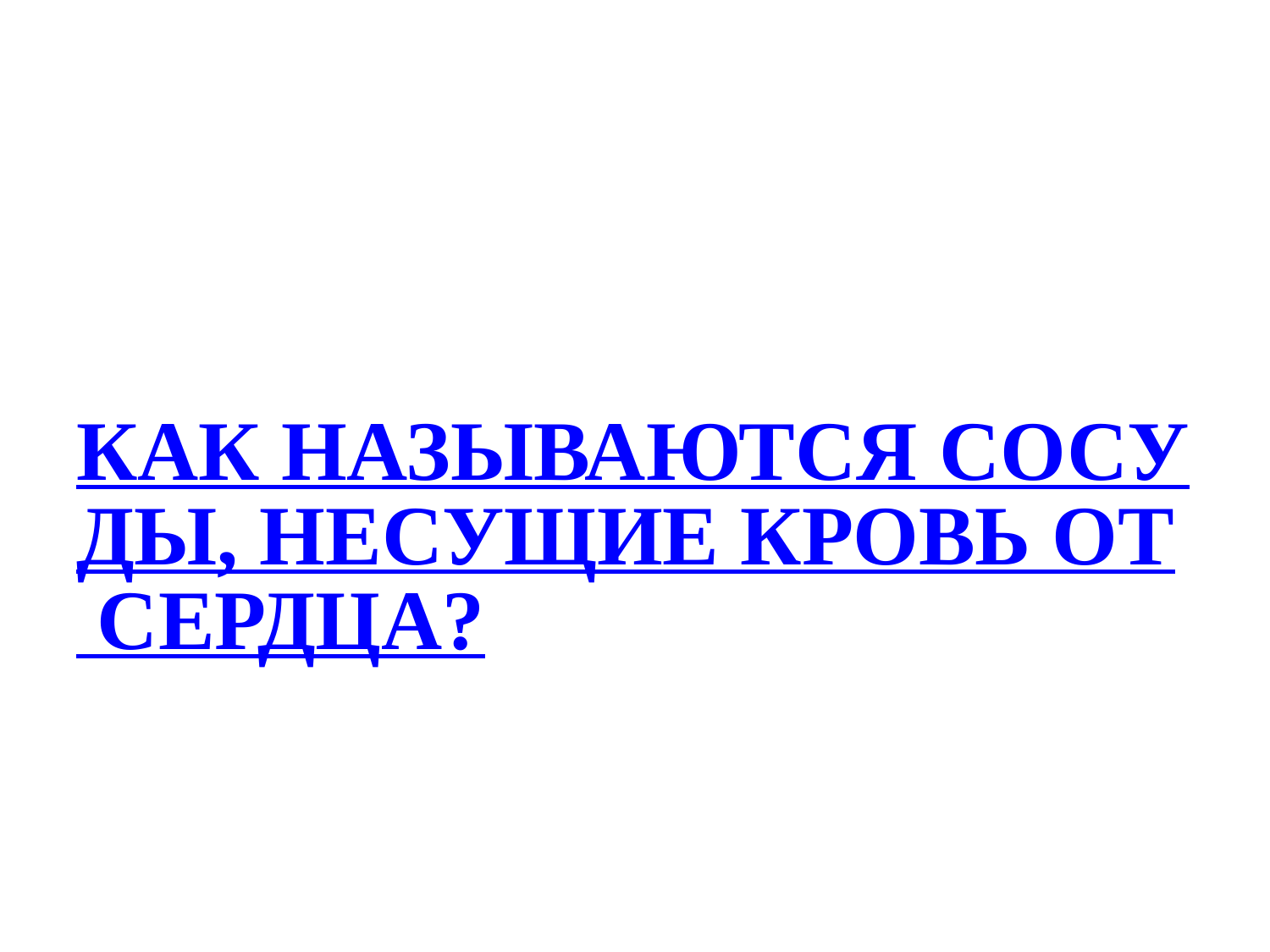

# КАК НАЗЫВАЮТСЯ СОСУДЫ, НЕСУЩИЕ КРОВЬ ОТ СЕРДЦА?